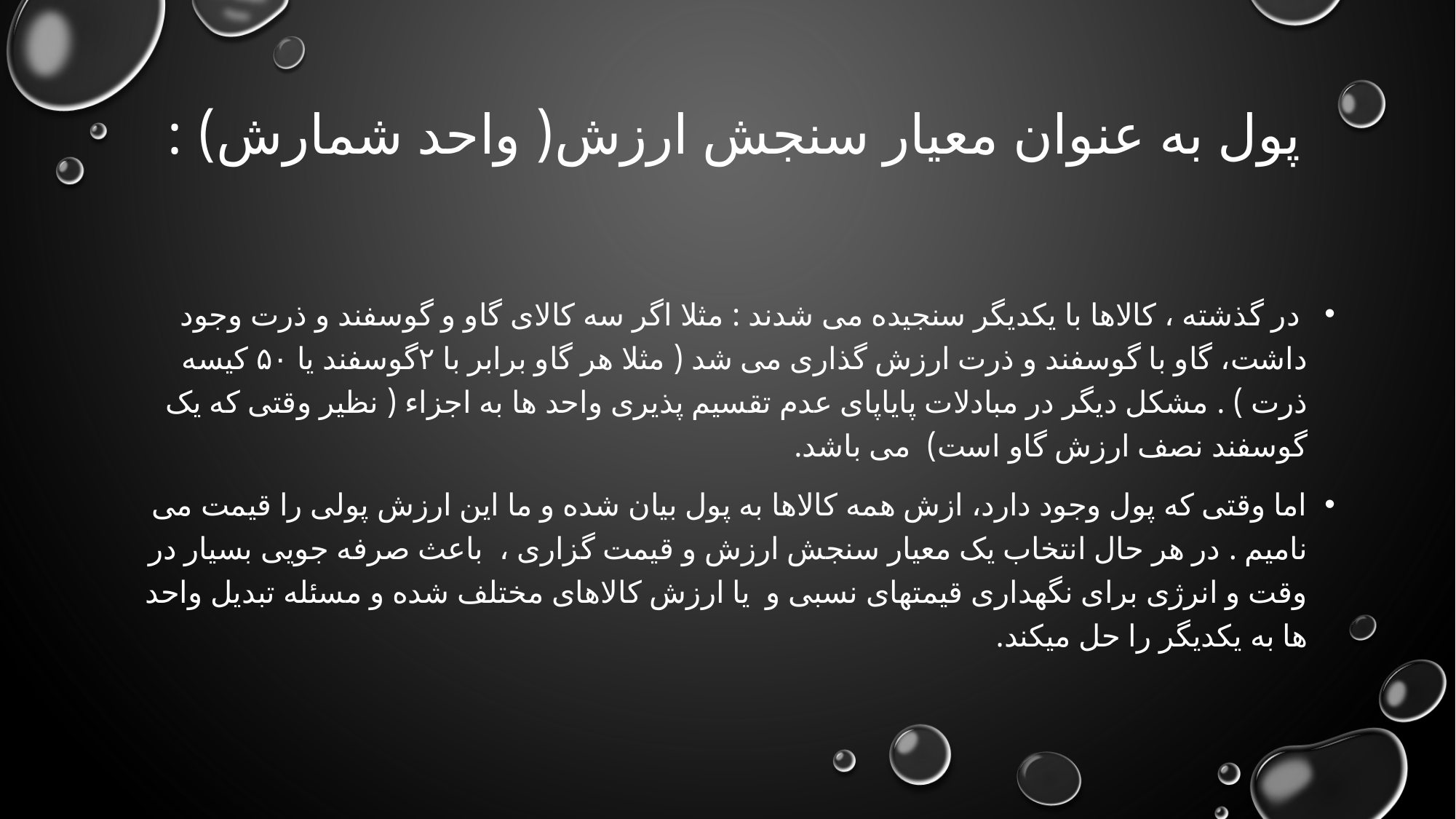

# پول به عنوان معیار سنجش ارزش( واحد شمارش) :
 در گذشته ، کالاها با یکدیگر سنجیده می شدند : مثلا اگر سه کالای گاو و گوسفند و ذرت وجود داشت، گاو با گوسفند و ذرت ارزش گذاری می شد ( مثلا هر گاو برابر با ۲گوسفند یا ۵۰ کیسه ذرت ) . مشکل دیگر در مبادلات پایاپای عدم تقسیم پذیری واحد ها به اجزاء ( نظیر وقتی که یک گوسفند نصف ارزش گاو است)  می باشد.
اما وقتی که پول وجود دارد، ازش همه کالاها به پول بیان شده و ما این ارزش پولی را قیمت می نامیم . در هر حال انتخاب یک معیار سنجش ارزش و قیمت گزاری ،  باعث صرفه جویی بسیار در وقت و انرژی برای نگهداری قیمتهای نسبی و  یا ارزش کالاهای مختلف شده و مسئله تبدیل واحد ها به یکدیگر را حل میکند.